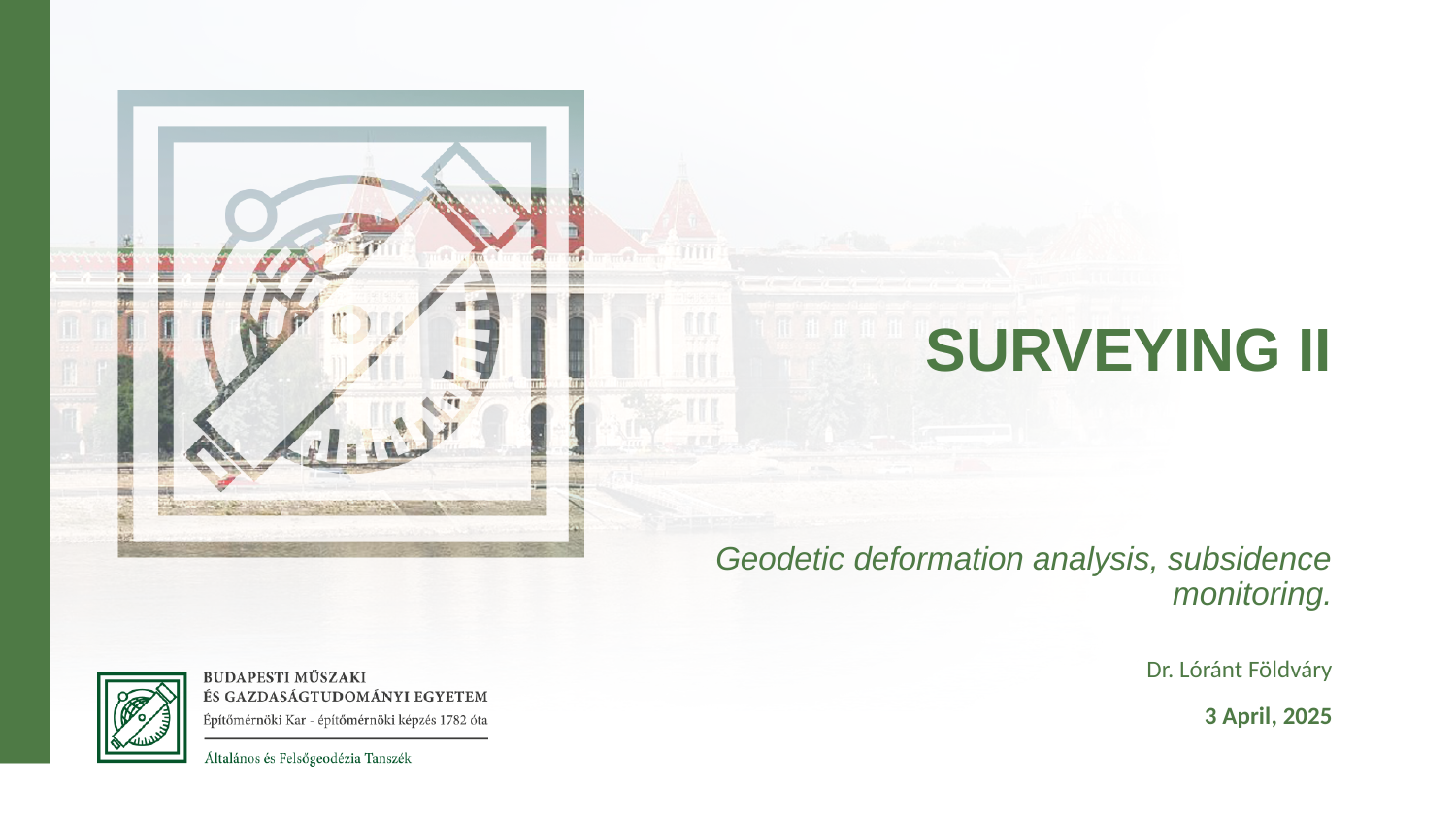

# Surveying II
Geodetic deformation analysis, subsidence monitoring.
Dr. Lóránt Földváry
3 April, 2025